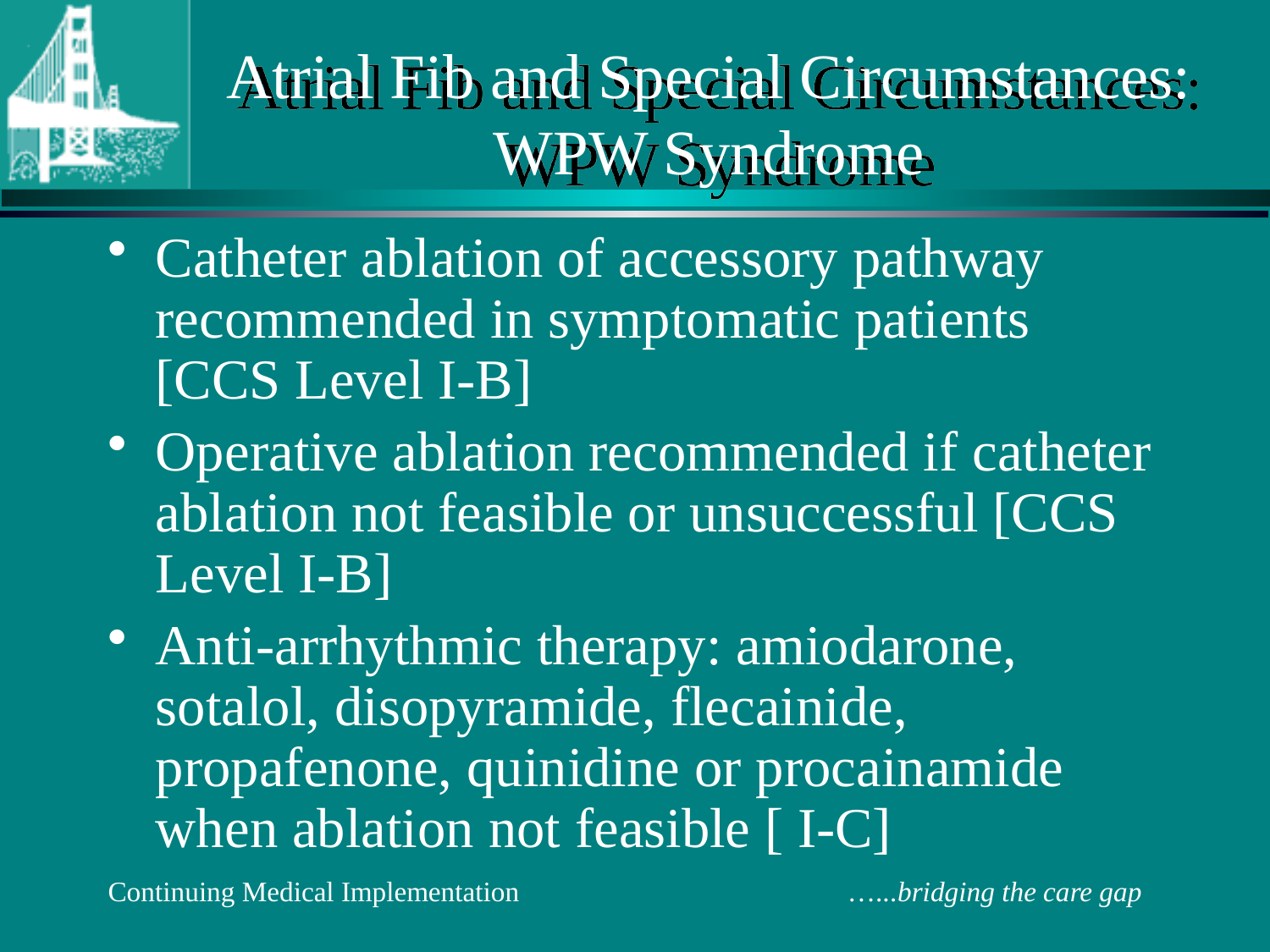

# Atrial Fib and Special Circumstances: WPW Syndrome
Catheter ablation of accessory pathway recommended in symptomatic patients [CCS Level I-B]
Operative ablation recommended if catheter ablation not feasible or unsuccessful [CCS Level I-B]
Anti-arrhythmic therapy: amiodarone, sotalol, disopyramide, flecainide, propafenone, quinidine or procainamide when ablation not feasible [ I-C]
Continuing Medical Implementation                                               …...bridging the care gap